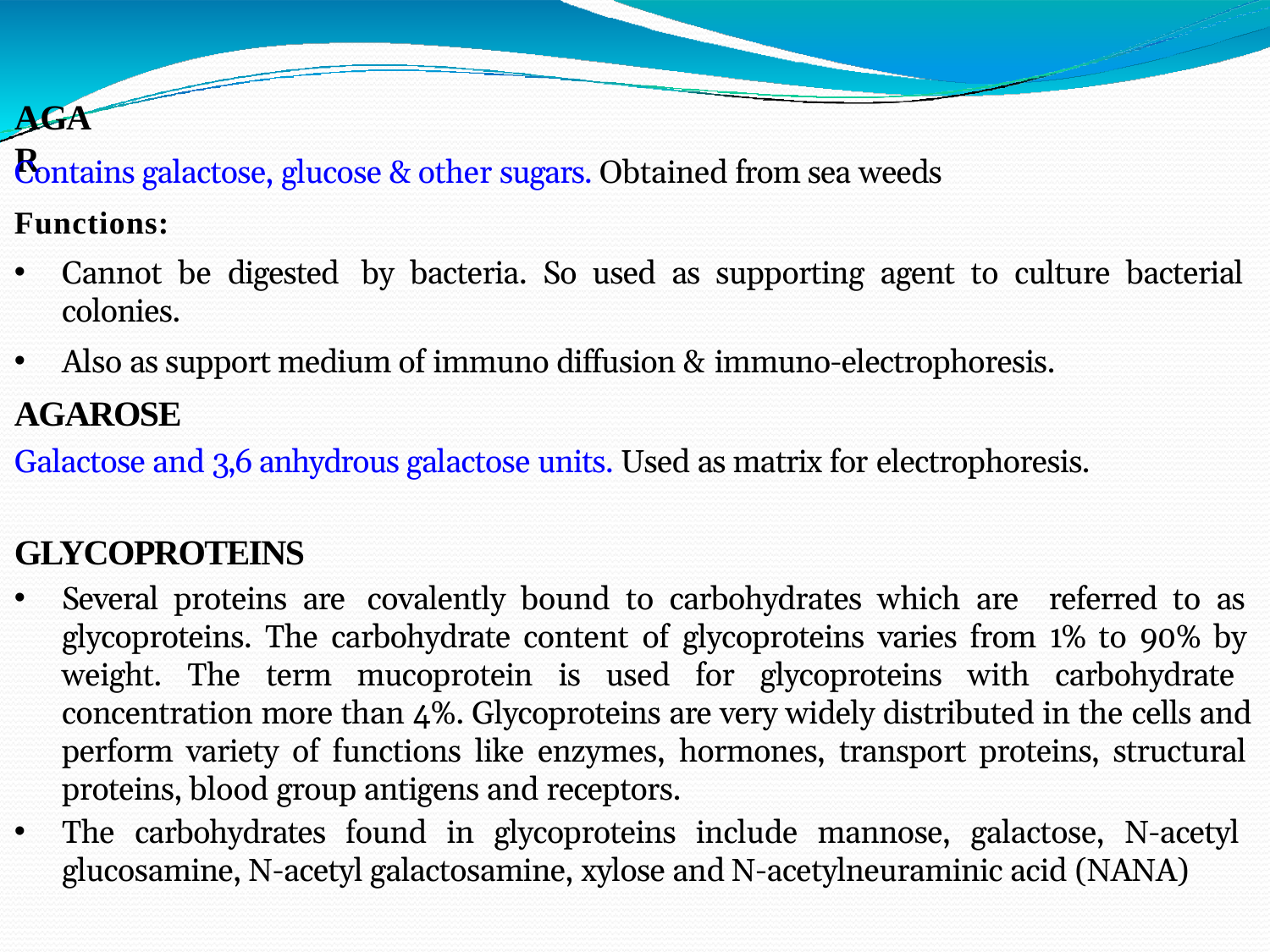

# AGAR
Contains galactose, glucose & other sugars. Obtained from sea weeds
Functions:
Cannot be digested by bacteria. So used as supporting agent to culture bacterial  colonies.
Also as support medium of immuno diffusion & immuno-electrophoresis.
AGAROSE
Galactose and 3,6 anhydrous galactose units. Used as matrix for electrophoresis.

GLYCOPROTEINS
Several proteins are covalently bound to carbohydrates which are  referred to as  glycoproteins. The carbohydrate content of glycoproteins varies from 1% to 90% by  weight. The term mucoprotein is used for glycoproteins with carbohydrate  concentration more than 4%. Glycoproteins are very widely distributed in the cells and  perform variety of functions like enzymes, hormones, transport proteins, structural  proteins, blood group antigens and receptors.
The carbohydrates found in glycoproteins include mannose, galactose, N-acetyl  glucosamine, N-acetyl galactosamine, xylose and N-acetylneuraminic acid (NANA)